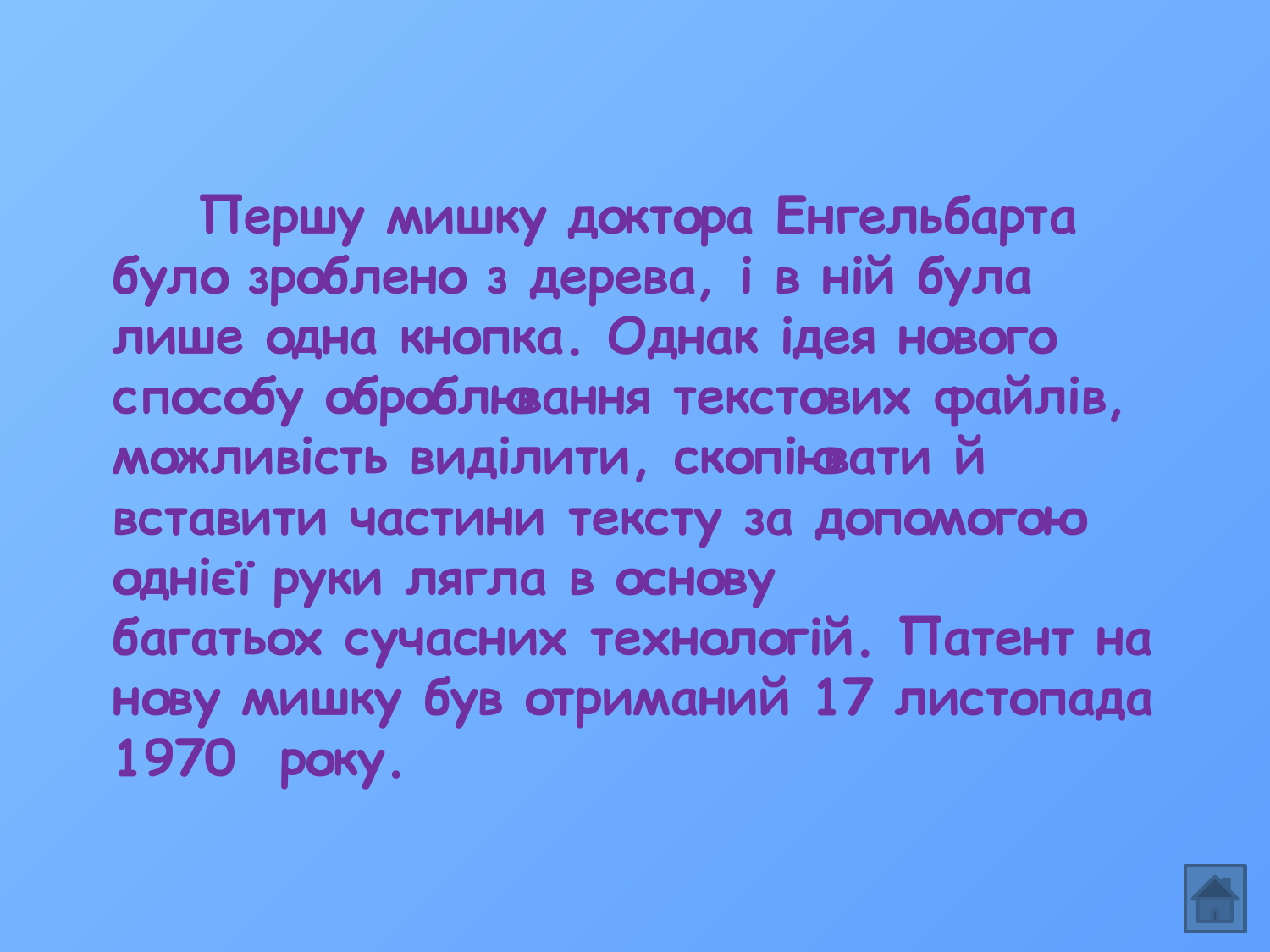

Першу мишку доктора Енгельбарта було зроблено з дерева, і в ній була лише одна кнопка. Однак ідея нового способу оброблювання текстових файлів, можливість виділити, скопіювати й вставити частини тексту за допомогою однієї руки лягла в основу багатьох сучасних технологій. Патент на нову мишку був отриманий 17 листопада 1970  року.